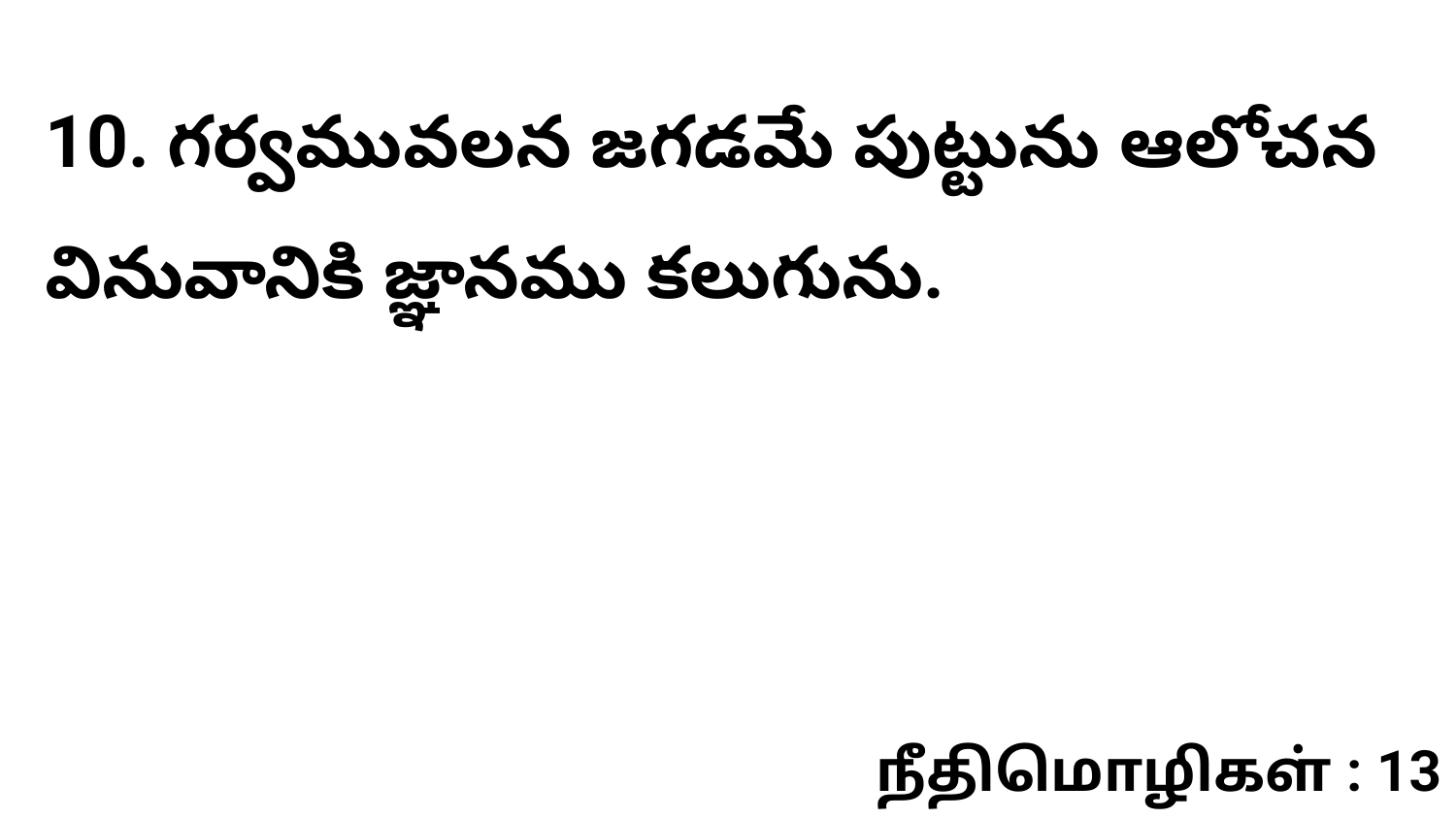

10. గర్వమువలన జగడమే పుట్టును ఆలోచన వినువానికి జ్ఞానము కలుగును.
நீதிமொழிகள் : 13